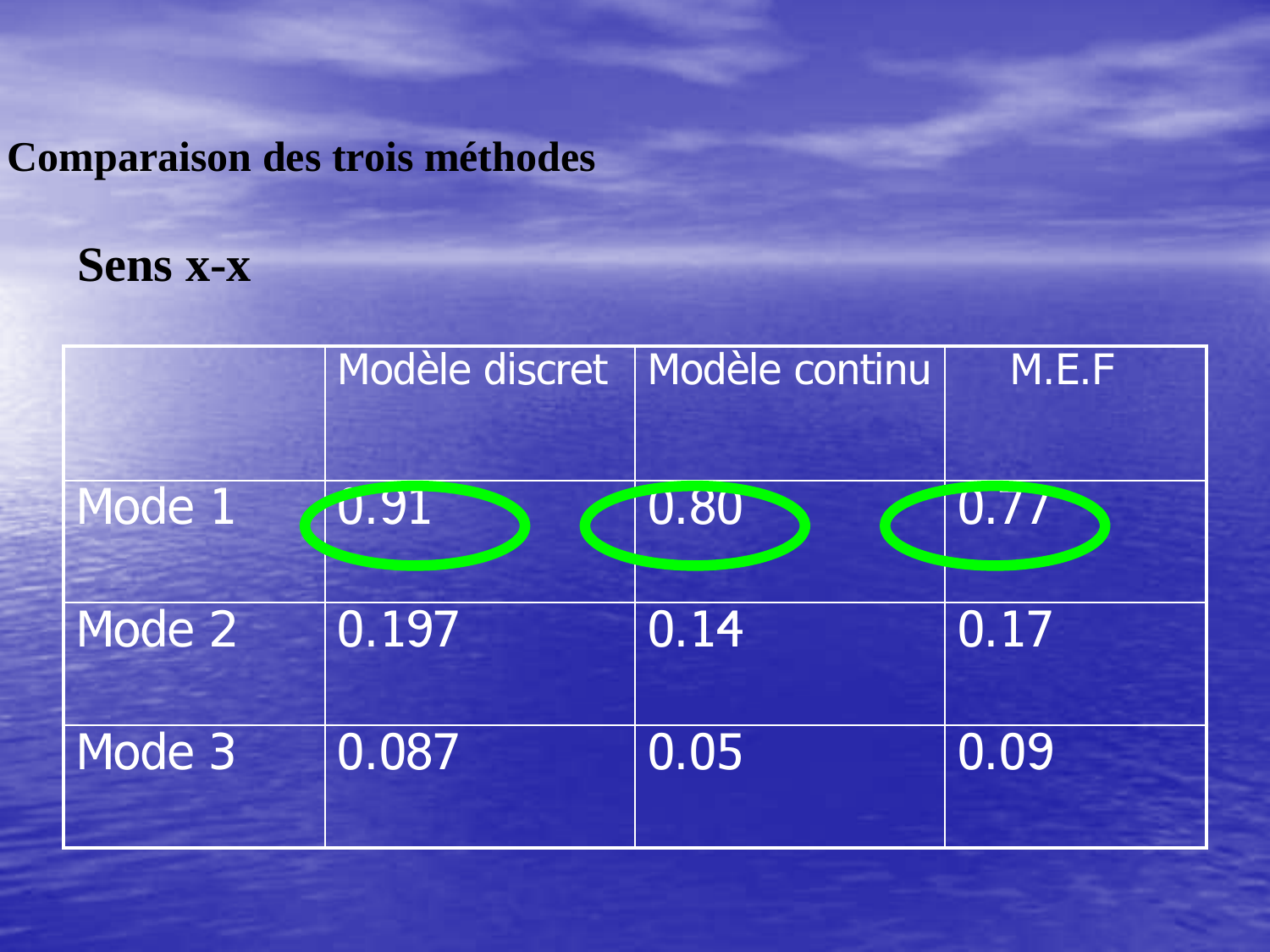

Comparaison des trois méthodes
Sens x-x
|  | Modèle discret | Modèle continu | M.E.F |
| --- | --- | --- | --- |
| Mode 1 | 0.91 | 0.80 | 0.77 |
| Mode 2 | 0.197 | 0.14 | 0.17 |
| Mode 3 | 0.087 | 0.05 | 0.09 |